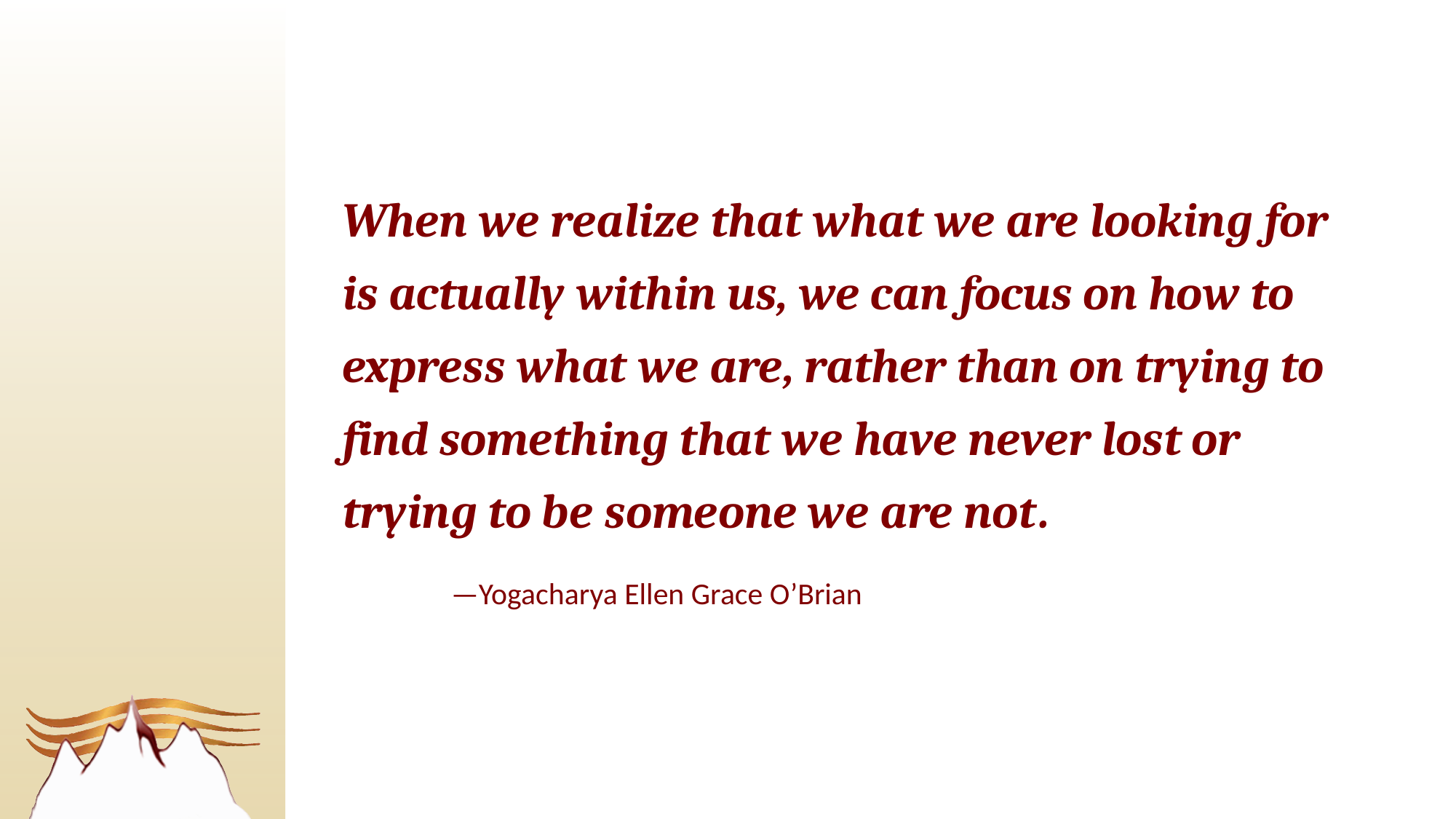

When we realize that what we are looking for is actually within us, we can focus on how to express what we are, rather than on trying to find something that we have never lost or trying to be someone we are not.
	—Yogacharya Ellen Grace O’Brian